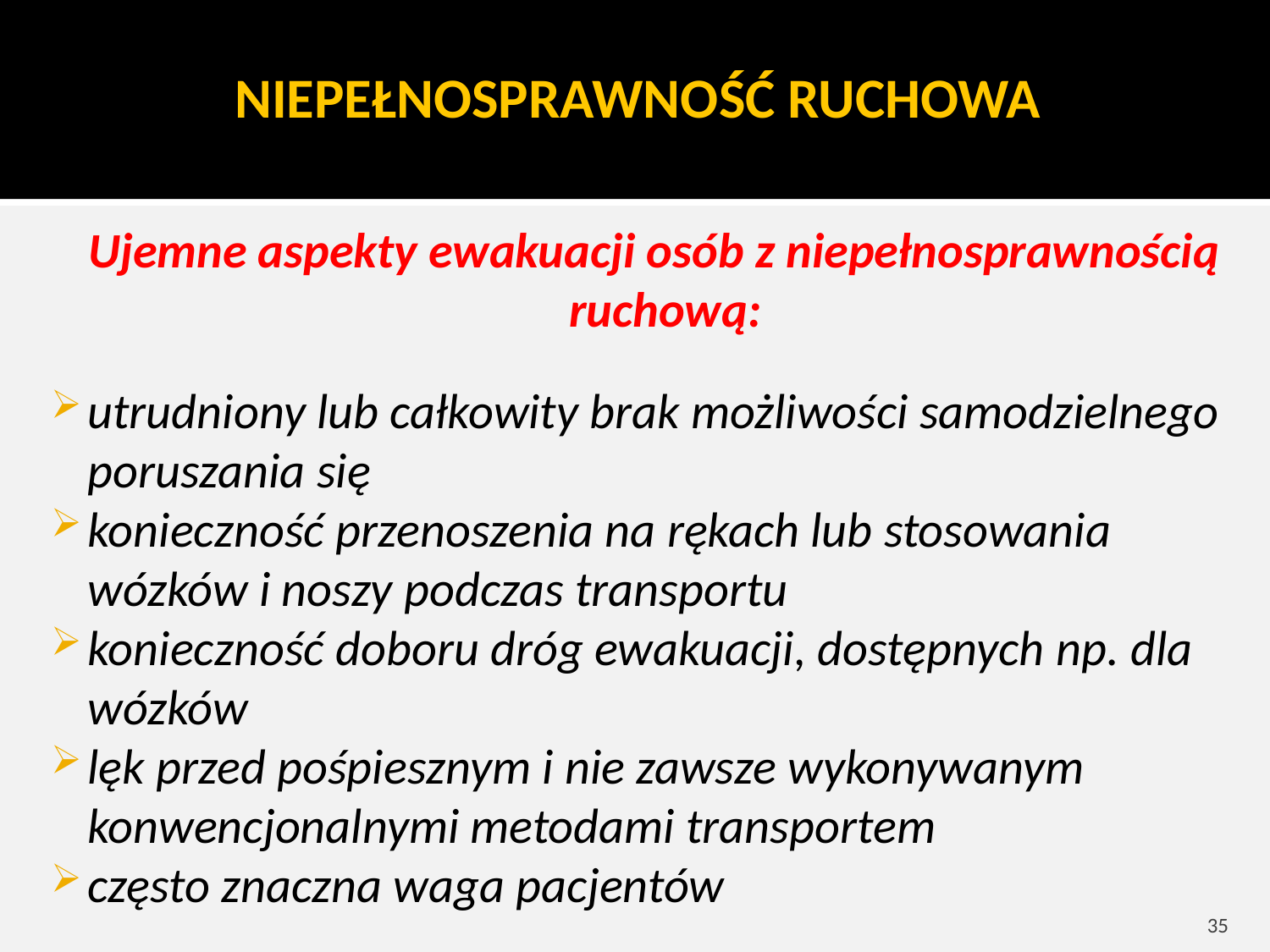

NIEPEŁNOSPRAWNOŚĆ RUCHOWA
Ujemne aspekty ewakuacji osób z niepełnosprawnością ruchową:

utrudniony lub całkowity brak możliwości samodzielnego poruszania się
konieczność przenoszenia na rękach lub stosowania wózków i noszy podczas transportu
konieczność doboru dróg ewakuacji, dostępnych np. dla wózków
lęk przed pośpiesznym i nie zawsze wykonywanym konwencjonalnymi metodami transportem
często znaczna waga pacjentów
35